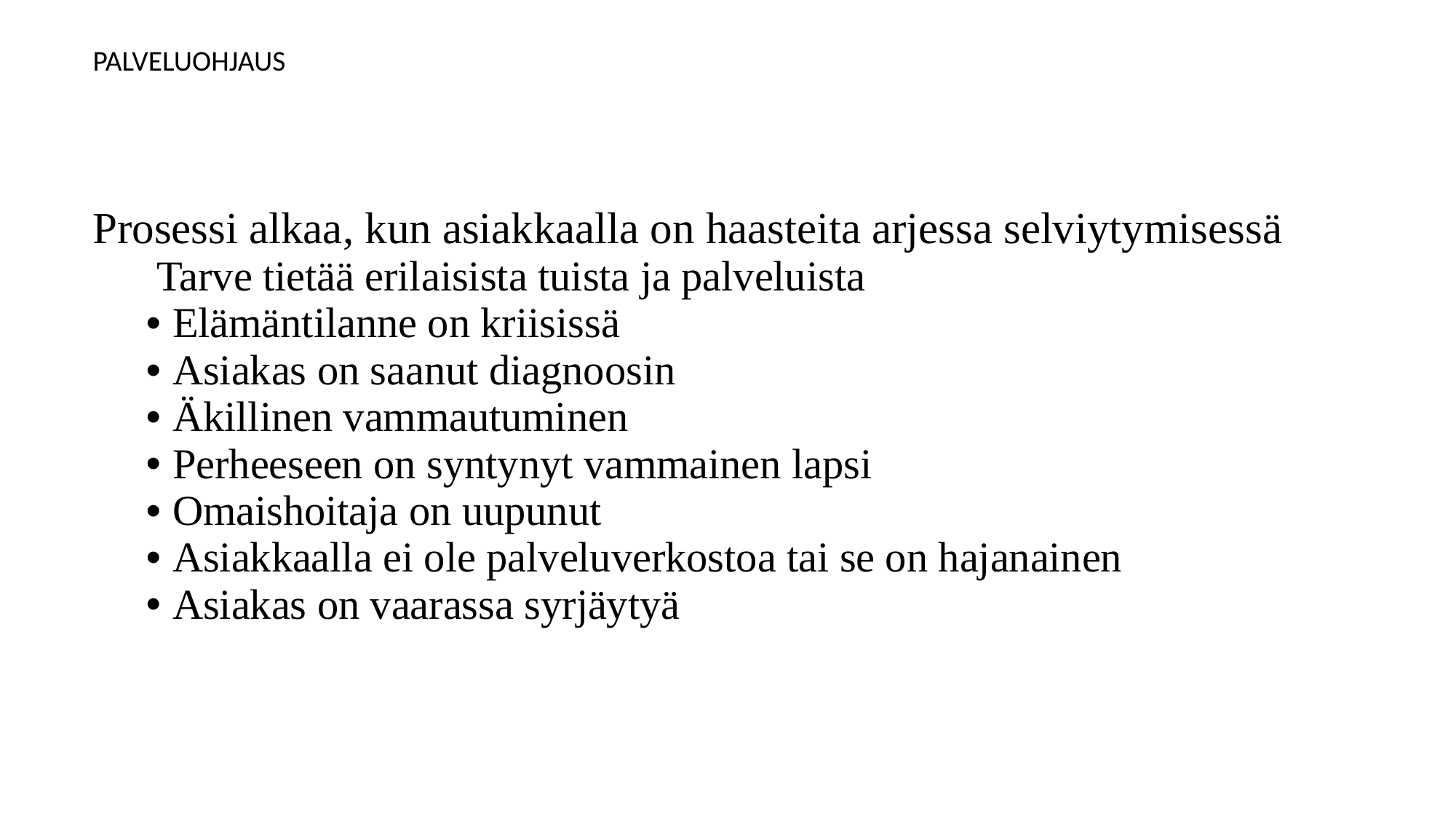

# PALVELUOHJAUS

Prosessi alkaa, kun asiakkaalla on haasteita arjessa selviytymisessä
 Tarve tietää erilaisista tuista ja palveluista
Elämäntilanne on kriisissä
Asiakas on saanut diagnoosin
Äkillinen vammautuminen
Perheeseen on syntynyt vammainen lapsi
Omaishoitaja on uupunut
Asiakkaalla ei ole palveluverkostoa tai se on hajanainen
Asiakas on vaarassa syrjäytyä